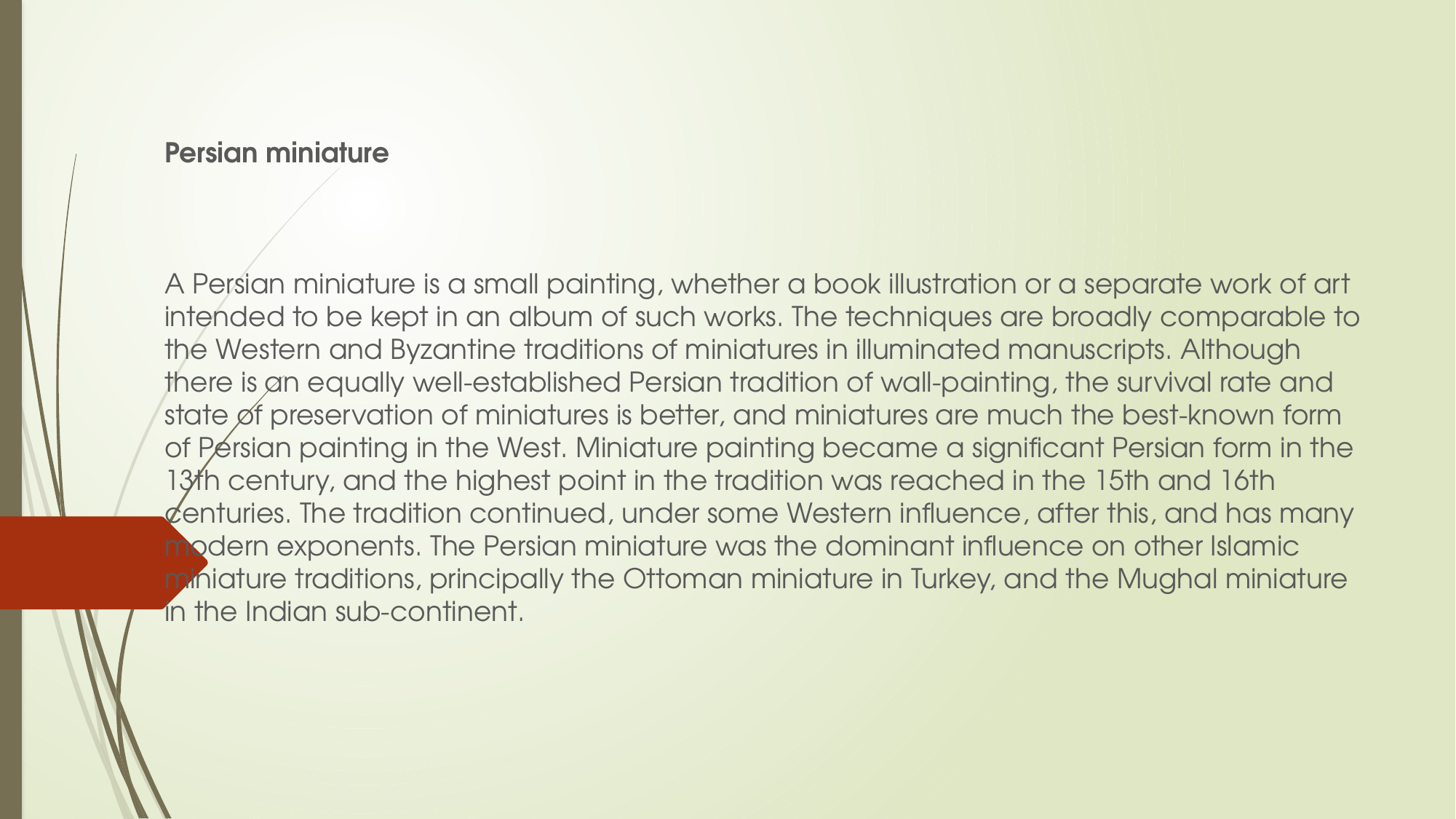

Persian miniature
A Persian miniature is a small painting, whether a book illustration or a separate work of art intended to be kept in an album of such works. The techniques are broadly comparable to the Western and Byzantine traditions of miniatures in illuminated manuscripts. Although there is an equally well-established Persian tradition of wall-painting, the survival rate and state of preservation of miniatures is better, and miniatures are much the best-known form of Persian painting in the West. Miniature painting became a significant Persian form in the 13th century, and the highest point in the tradition was reached in the 15th and 16th centuries. The tradition continued, under some Western influence, after this, and has many modern exponents. The Persian miniature was the dominant influence on other Islamic miniature traditions, principally the Ottoman miniature in Turkey, and the Mughal miniature in the Indian sub-continent.